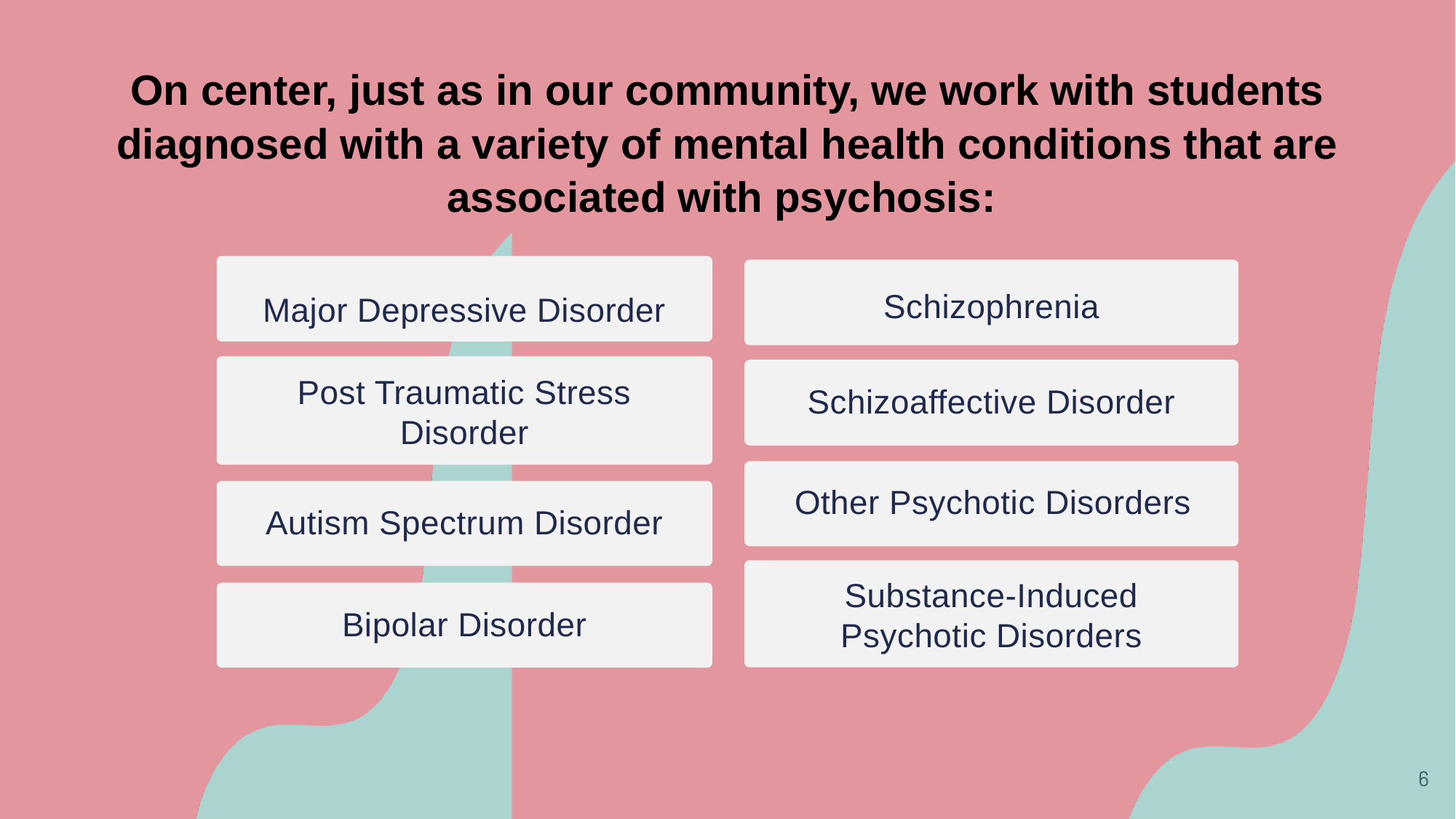

# On center, just as in our community, we work with students diagnosed with a variety of mental health conditions that are associated with psychosis:
Major Depressive Disorder

Schizophrenia

Post Traumatic Stress Disorder

Schizoaffective Disorder
Other Psychotic Disorders

Autism Spectrum Disorder

Substance-Induced Psychotic Disorders

Bipolar Disorder
6